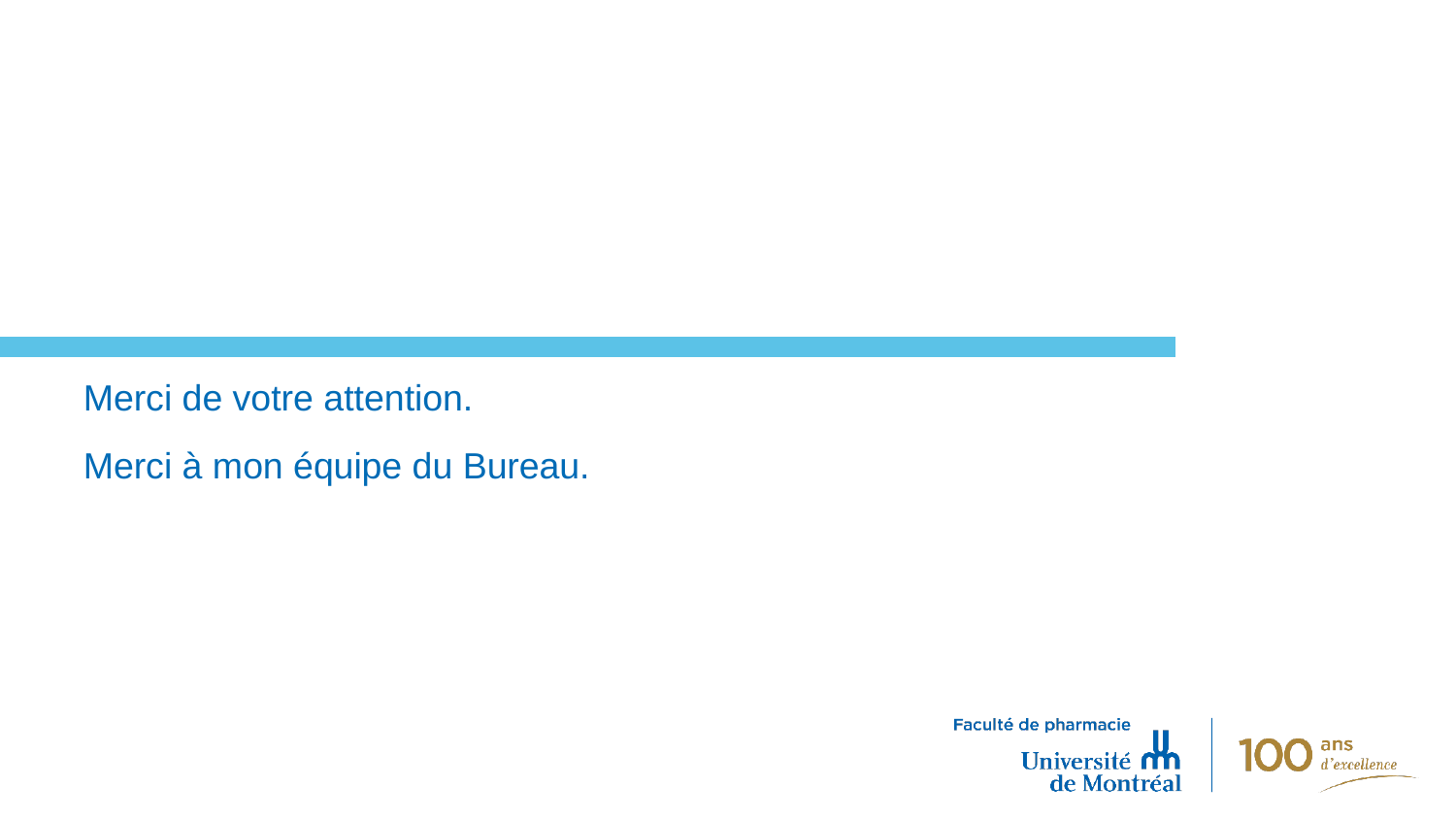

Merci de votre attention.
Merci à mon équipe du Bureau.